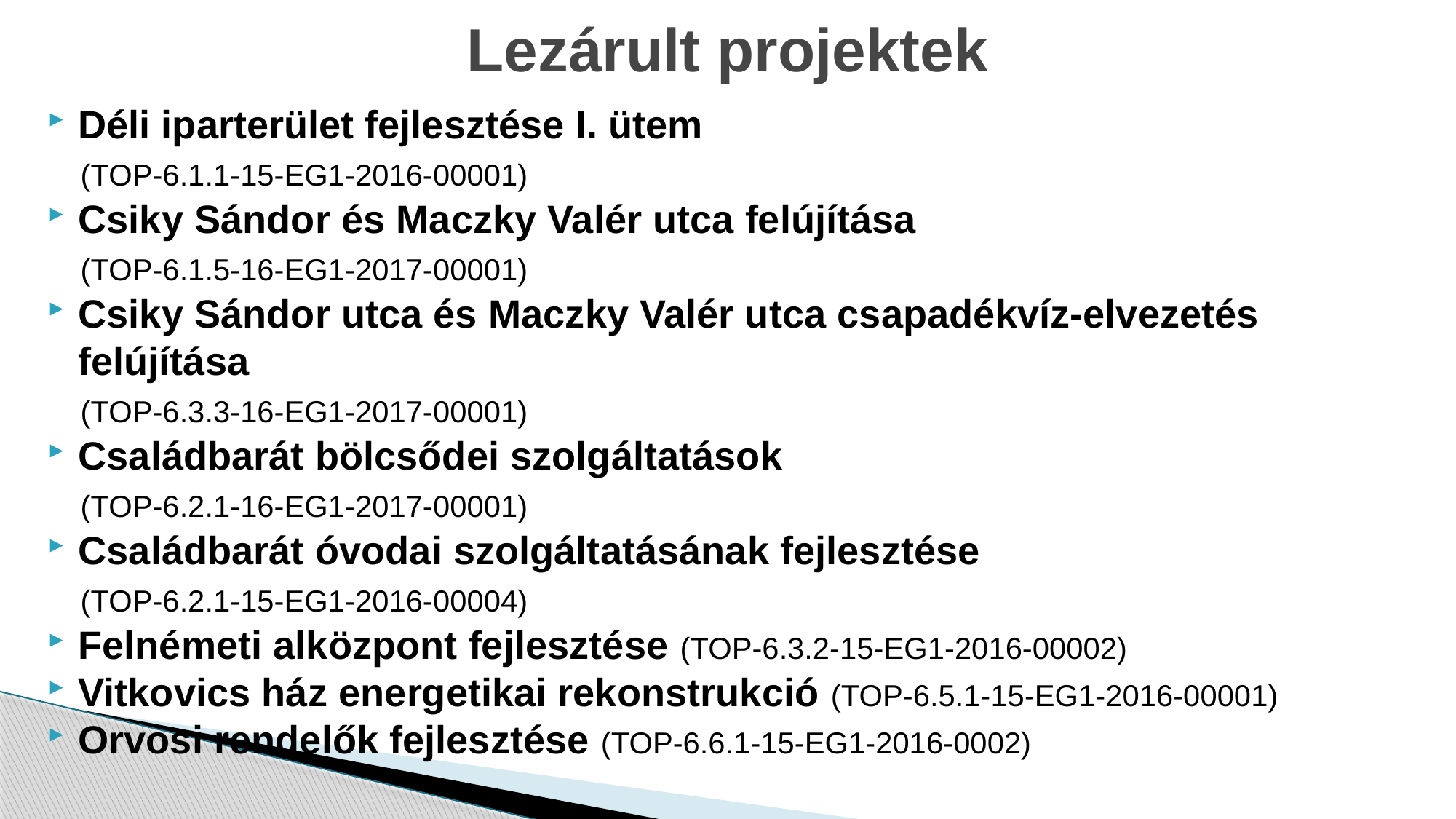

# Lezárult projektek
Déli iparterület fejlesztése I. ütem
   (TOP-6.1.1-15-EG1-2016-00001)
Csiky Sándor és Maczky Valér utca felújítása
   (TOP-6.1.5-16-EG1-2017-00001)
Csiky Sándor utca és Maczky Valér utca csapadékvíz-elvezetés felújítása
   (TOP-6.3.3-16-EG1-2017-00001)
Családbarát bölcsődei szolgáltatások
   (TOP-6.2.1-16-EG1-2017-00001)
Családbarát óvodai szolgáltatásának fejlesztése
   (TOP-6.2.1-15-EG1-2016-00004)
Felnémeti alközpont fejlesztése (TOP-6.3.2-15-EG1-2016-00002)
Vitkovics ház energetikai rekonstrukció (TOP-6.5.1-15-EG1-2016-00001)
Orvosi rendelők fejlesztése (TOP-6.6.1-15-EG1-2016-0002)